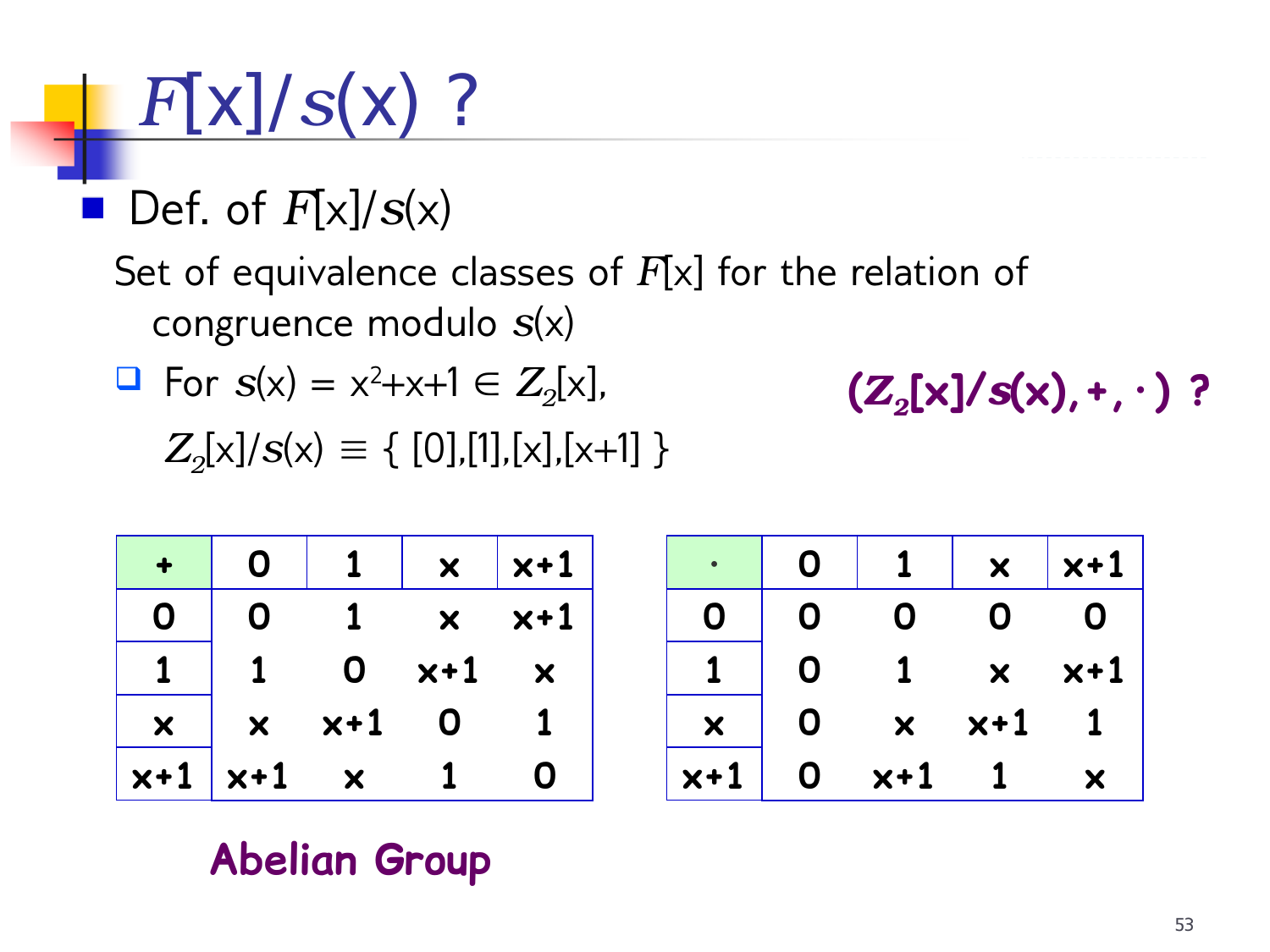

F[x]/s(x) ?
 Def. of F[x]/s(x)
Set of equivalence classes of F[x] for the relation of congruence modulo s(x)
 For s(x) = x2+x+1 ∈ Z2[x],
	 Z2[x]/s(x) ≡ { [0],[1],[x],[x+1] }
(Z2[x]/s(x),+,·) ?
+
0
1
x
x+1
0
0

1
x
x+1
1
1
0
x+1
x
x
x
x+1
0
1
x+1
x+1
x
1
0
·
0
1
x
x+1
0
0

0
0
0
1
0
1
x
x+1
x
0
x
x+1
1
x+1
0
x+1
1
x
Abelian Group
53